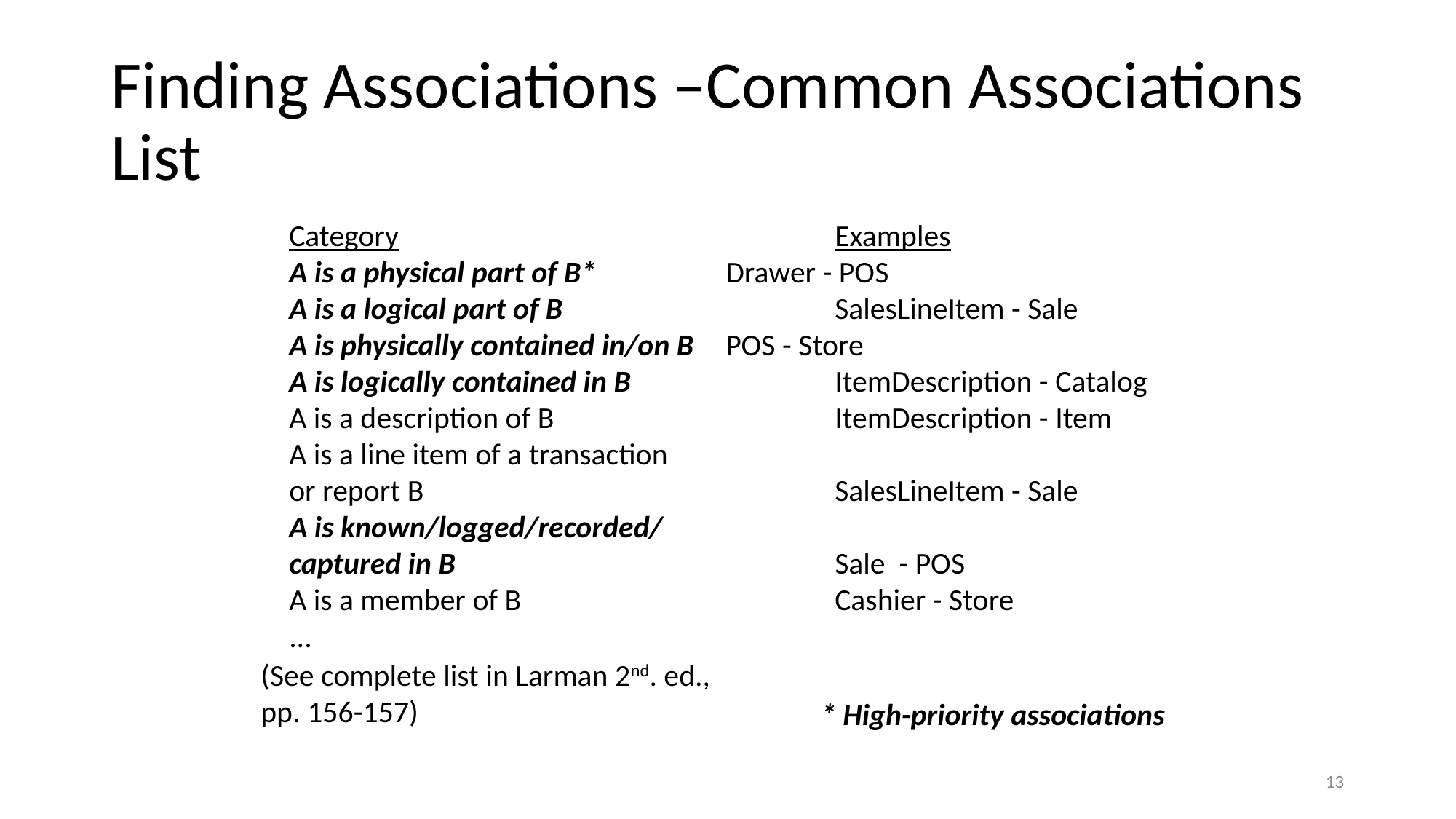

# Finding Associations –Common Associations List
Category				Examples
A is a physical part of B*		Drawer - POS
A is a logical part of B			SalesLineItem - Sale
A is physically contained in/on B	POS - Store
A is logically contained in B		ItemDescription - Catalog
A is a description of B			ItemDescription - Item
A is a line item of a transaction
or report B				SalesLineItem - Sale
A is known/logged/recorded/
captured in B				Sale  - POS
A is a member of B			Cashier - Store
...
(See complete list in Larman 2nd. ed.,
pp. 156-157)
* High-priority associations
13